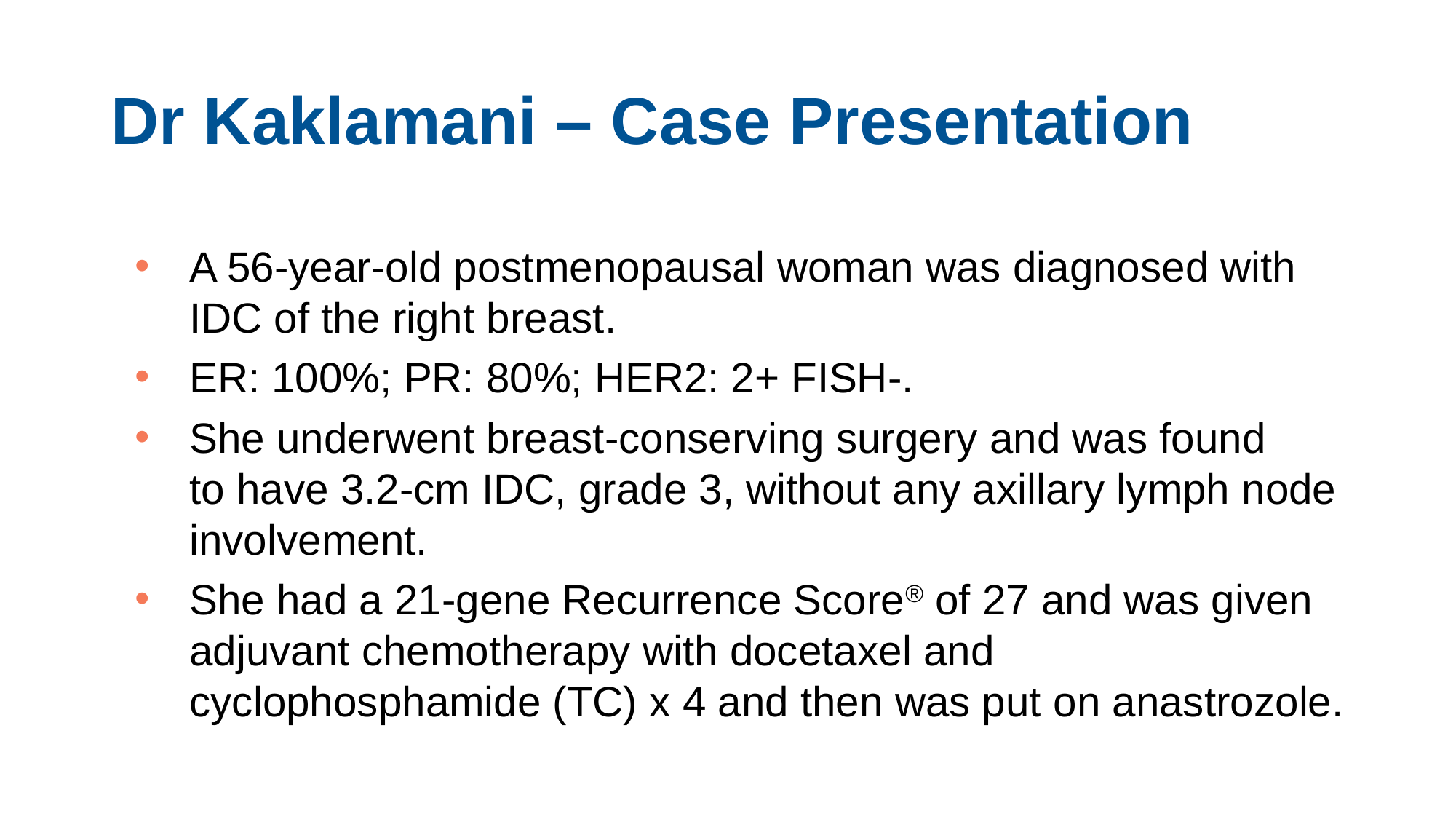

# Dr Kaklamani – Case Presentation
A 56-year-old postmenopausal woman was diagnosed with IDC of the right breast.
ER: 100%; PR: 80%; HER2: 2+ FISH-.
She underwent breast-conserving surgery and was found
to have 3.2-cm IDC, grade 3, without any axillary lymph node involvement.
She had a 21-gene Recurrence Score® of 27 and was given
adjuvant chemotherapy with docetaxel and cyclophosphamide (TC) x 4 and then was put on anastrozole.